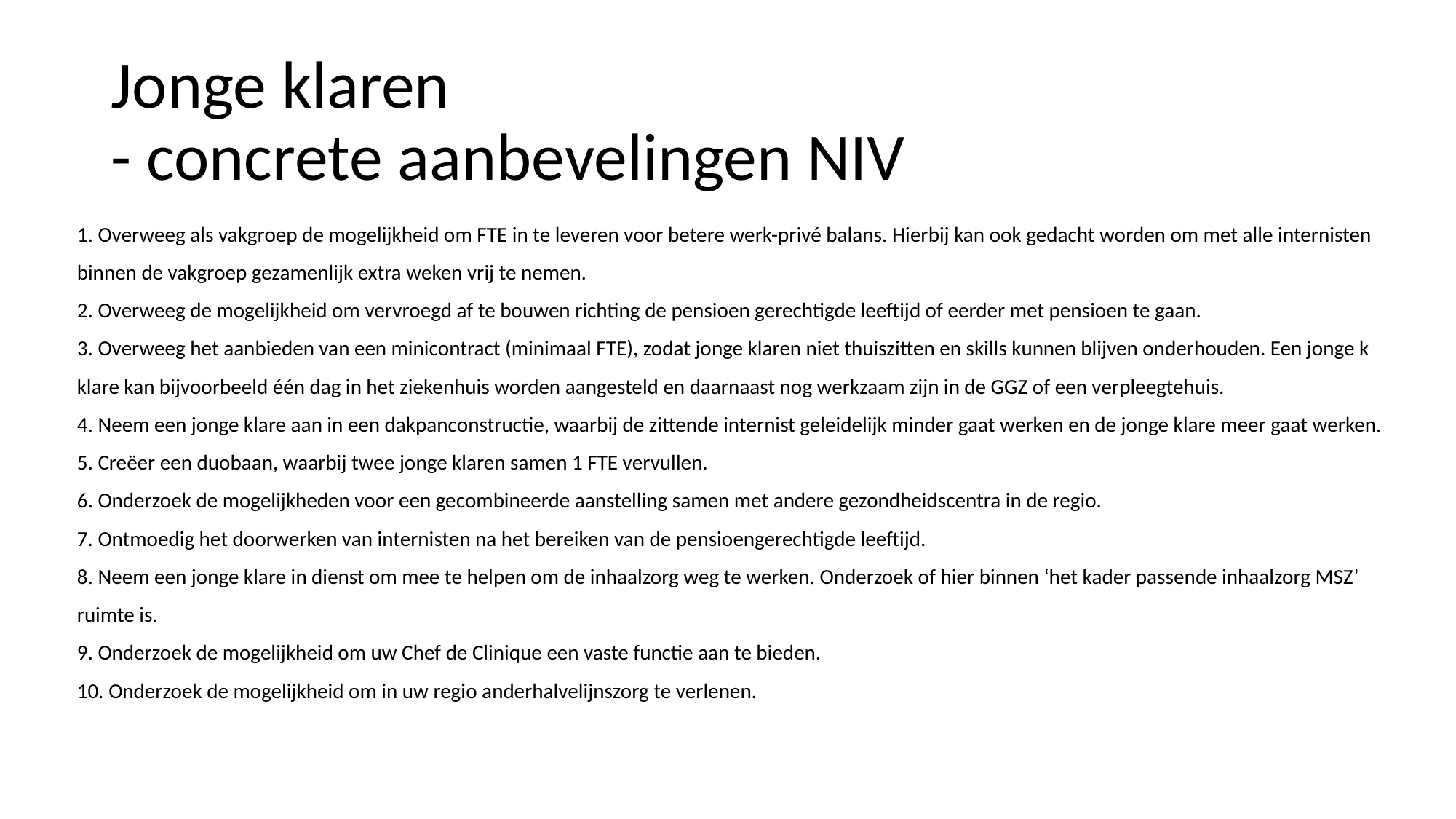

# Jonge klaren - concrete aanbevelingen NIV
1. Overweeg als vakgroep de mogelijkheid om FTE in te leveren voor betere werk-privé balans. Hierbij kan ook gedacht worden om met alle internisten
binnen de vakgroep gezamenlijk extra weken vrij te nemen.
2. Overweeg de mogelijkheid om vervroegd af te bouwen richting de pensioen gerechtigde leeftijd of eerder met pensioen te gaan.
3. Overweeg het aanbieden van een minicontract (minimaal FTE), zodat jonge klaren niet thuiszitten en skills kunnen blijven onderhouden. Een jonge k
klare kan bijvoorbeeld één dag in het ziekenhuis worden aangesteld en daarnaast nog werkzaam zijn in de GGZ of een verpleegtehuis.
4. Neem een jonge klare aan in een dakpanconstructie, waarbij de zittende internist geleidelijk minder gaat werken en de jonge klare meer gaat werken.
5. Creëer een duobaan, waarbij twee jonge klaren samen 1 FTE vervullen.
6. Onderzoek de mogelijkheden voor een gecombineerde aanstelling samen met andere gezondheidscentra in de regio.
7. Ontmoedig het doorwerken van internisten na het bereiken van de pensioengerechtigde leeftijd.
8. Neem een jonge klare in dienst om mee te helpen om de inhaalzorg weg te werken. Onderzoek of hier binnen ‘het kader passende inhaalzorg MSZ’
ruimte is.
9. Onderzoek de mogelijkheid om uw Chef de Clinique een vaste functie aan te bieden.
10. Onderzoek de mogelijkheid om in uw regio anderhalvelijnszorg te verlenen.